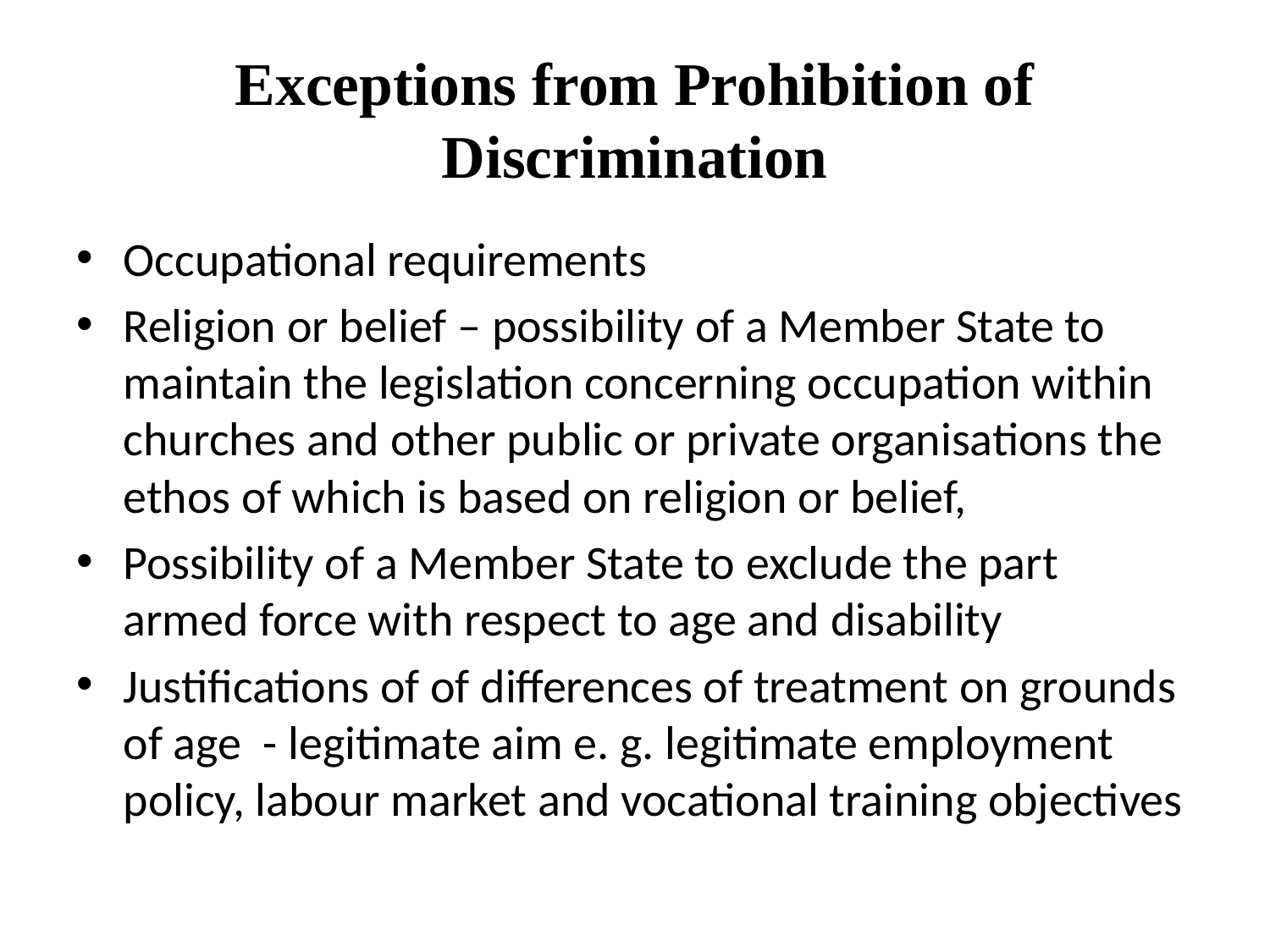

# Exceptions from Prohibition of Discrimination
Occupational requirements
Religion or belief – possibility of a Member State to maintain the legislation concerning occupation within churches and other public or private organisations the ethos of which is based on religion or belief,
Possibility of a Member State to exclude the part armed force with respect to age and disability
Justifications of of differences of treatment on grounds of age  - legitimate aim e. g. legitimate employment policy, labour market and vocational training objectives